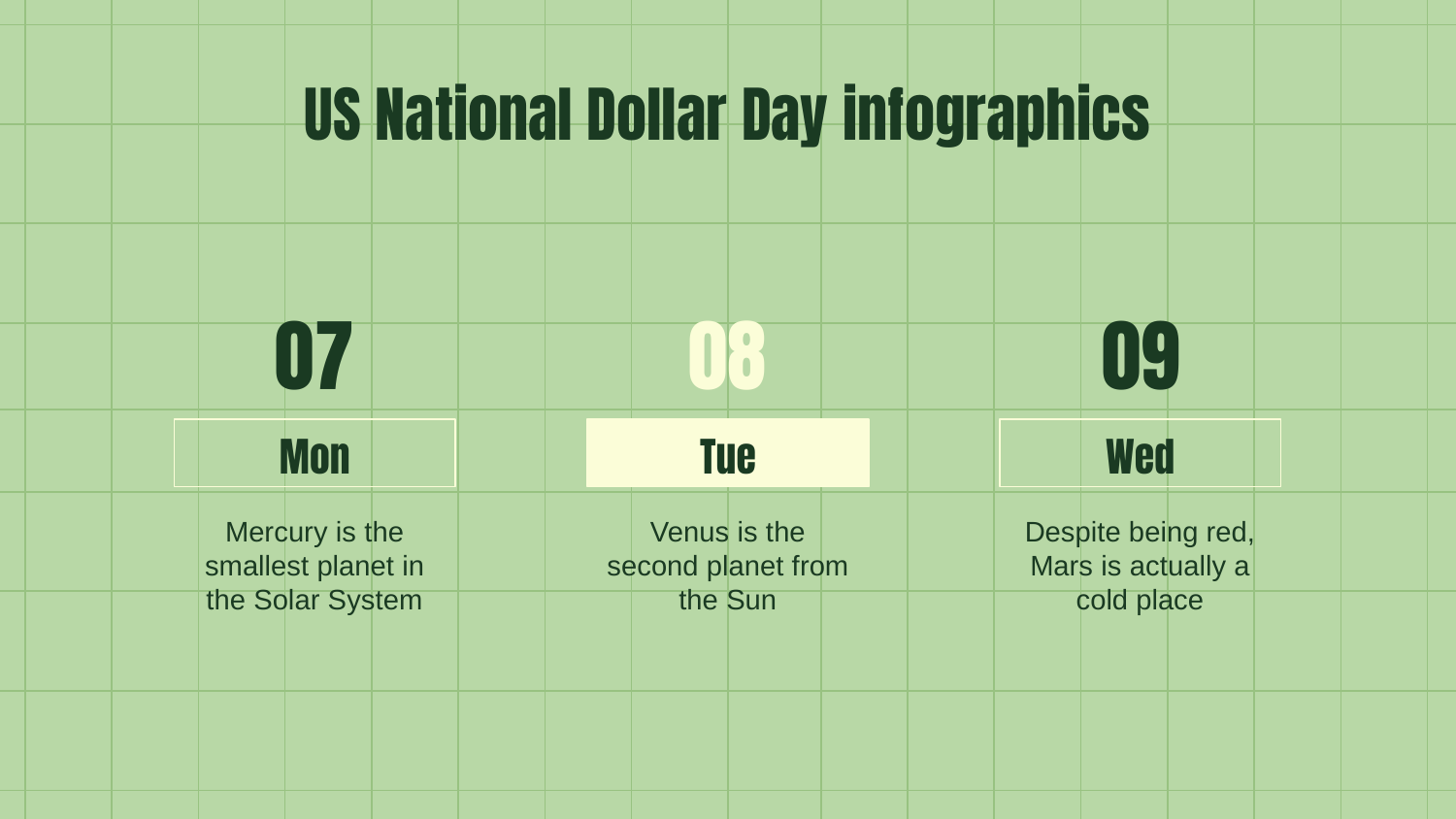

# US National Dollar Day infographics
07
08
09
Mon
Tue
Wed
Mercury is the smallest planet in the Solar System
Venus is the second planet from the Sun

Despite being red, Mars is actually a cold place